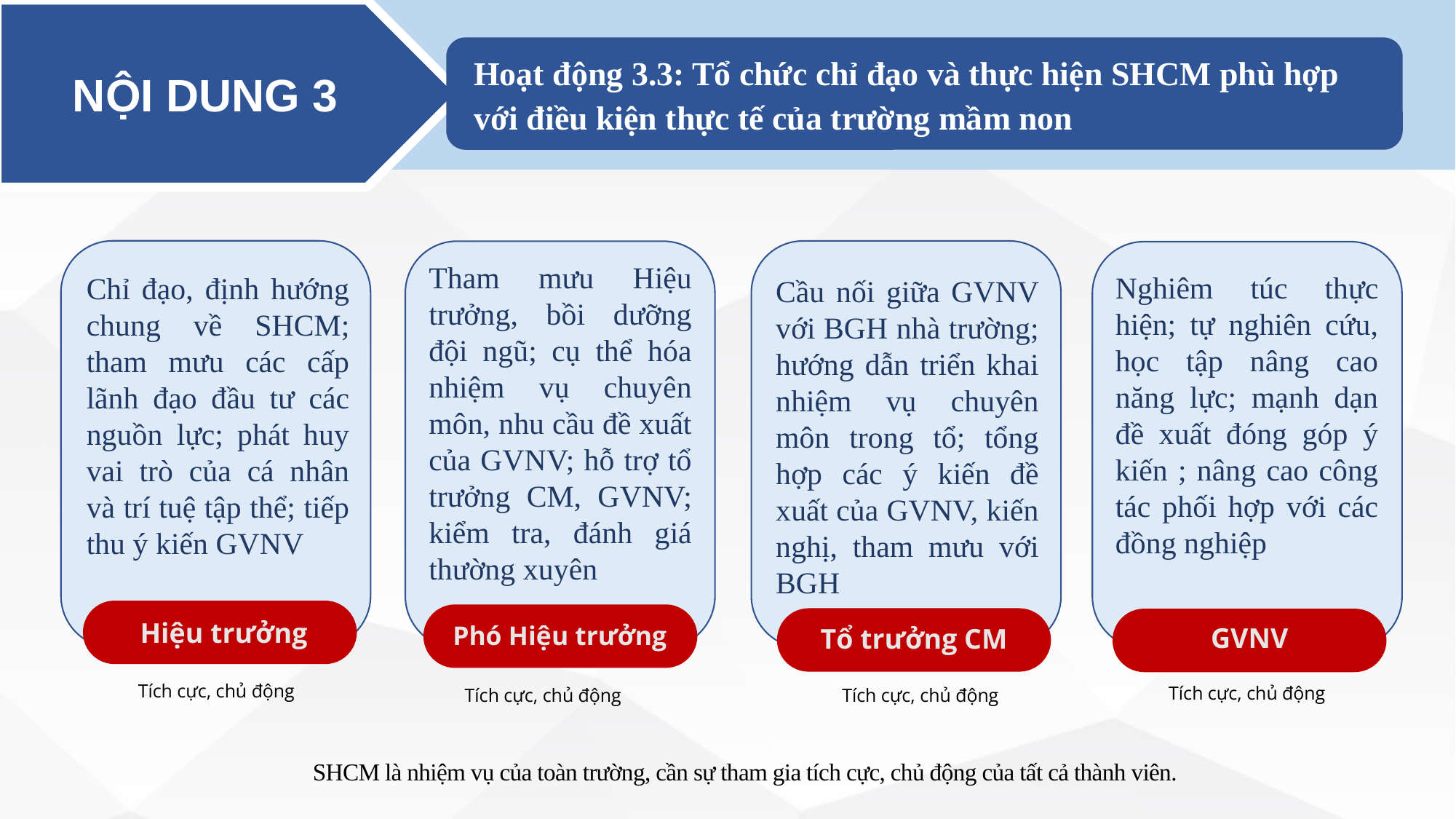

NỘI DUNG 3

Hoạt động 3.3: Tổ chức chỉ đạo và thực hiện SHCM phù hợp với điều kiện thực tế của trường mầm non

Tham mưu Hiệu trưởng, bồi dưỡng đội ngũ; cụ thể hóa nhiệm vụ chuyên môn, nhu cầu đề xuất của GVNV; hỗ trợ tổ trưởng CM, GVNV; kiểm tra, đánh giá thường xuyên
Nghiêm túc thực hiện; tự nghiên cứu, học tập nâng cao năng lực; mạnh dạn đề xuất đóng góp ý kiến ; nâng cao công tác phối hợp với các đồng nghiệp
Chỉ đạo, định hướng chung về SHCM; tham mưu các cấp lãnh đạo đầu tư các nguồn lực; phát huy vai trò của cá nhân và trí tuệ tập thể; tiếp thu ý kiến GVNV
Cầu nối giữa GVNV với BGH nhà trường; hướng dẫn triển khai nhiệm vụ chuyên môn trong tổ; tổng hợp các ý kiến đề xuất của GVNV, kiến nghị, tham mưu với BGH

Hiệu trưởng
Phó Hiệu trưởng
GVNV
Tổ trưởng CM
Tích cực, chủ động
Tích cực, chủ động
Tích cực, chủ động
Tích cực, chủ động
SHCM là nhiệm vụ của toàn trường, cần sự tham gia tích cực, chủ động của tất cả thành viên.